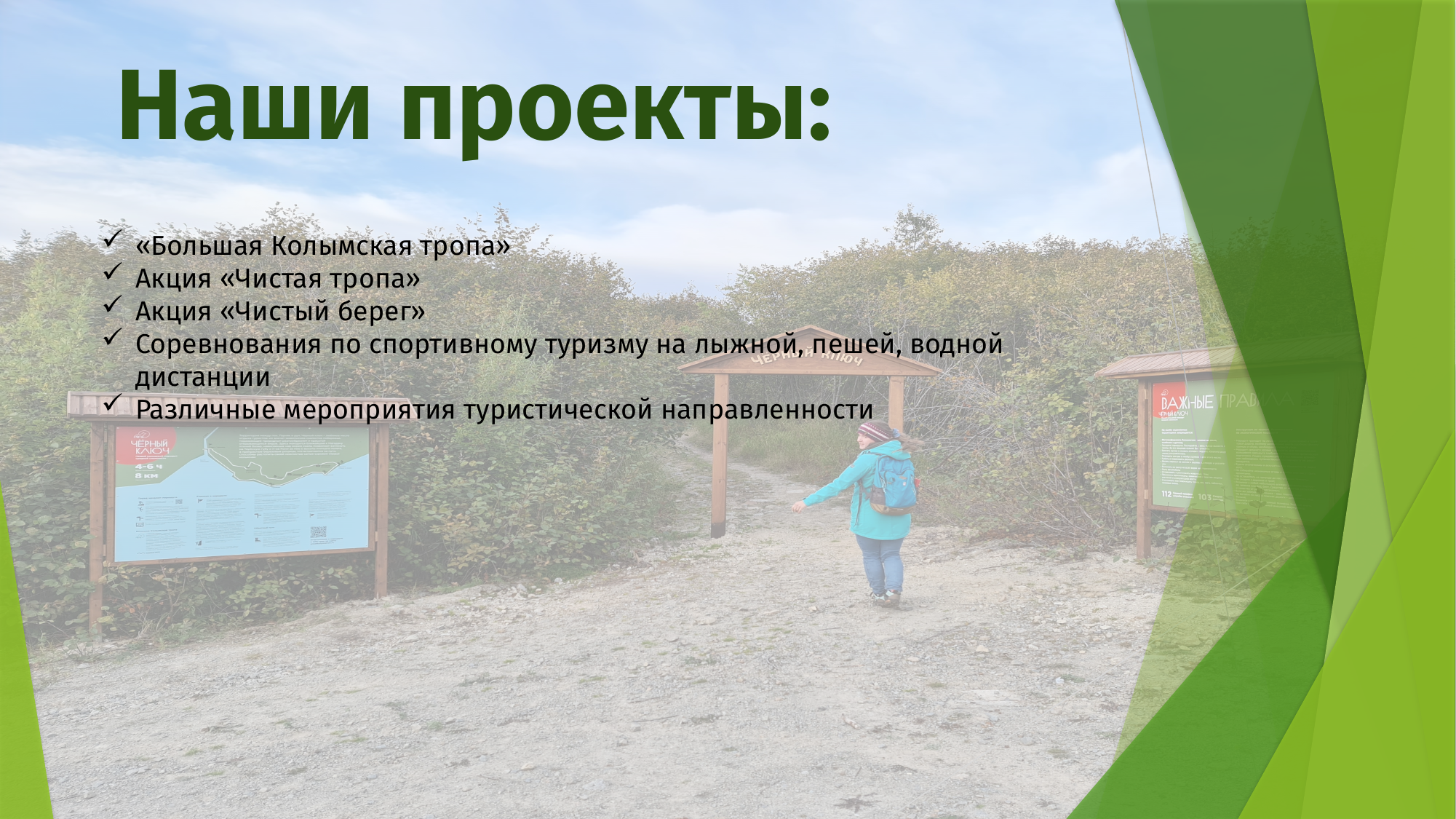

Наши проекты:
«Большая Колымская тропа»
Акция «Чистая тропа»
Акция «Чистый берег»
Соревнования по спортивному туризму на лыжной, пешей, водной дистанции
Различные мероприятия туристической направленности